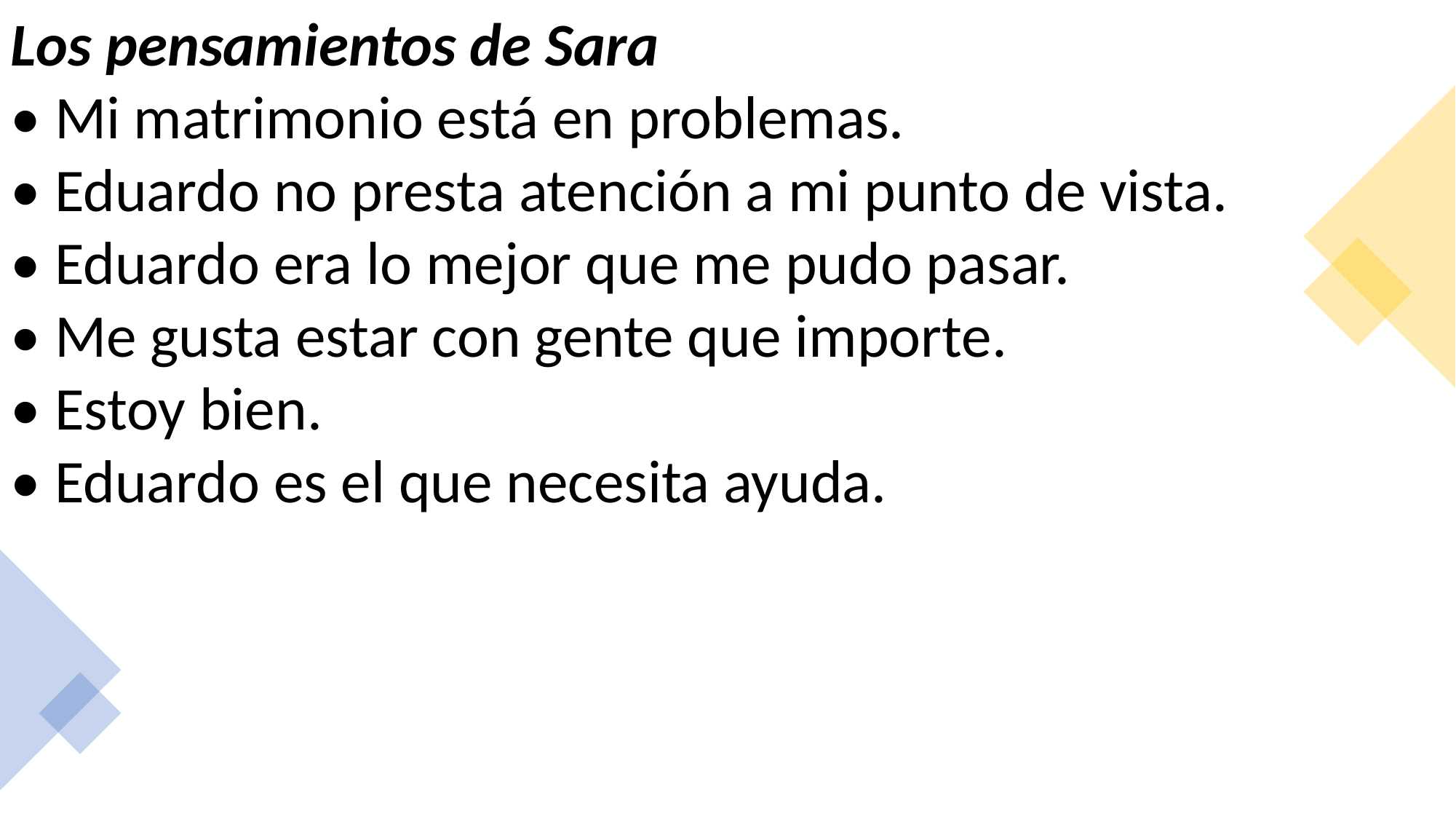

Los pensamientos de Sara
• Mi matrimonio está en problemas.
• Eduardo no presta atención a mi punto de vista.
• Eduardo era lo mejor que me pudo pasar.
• Me gusta estar con gente que importe.
• Estoy bien.
• Eduardo es el que necesita ayuda.